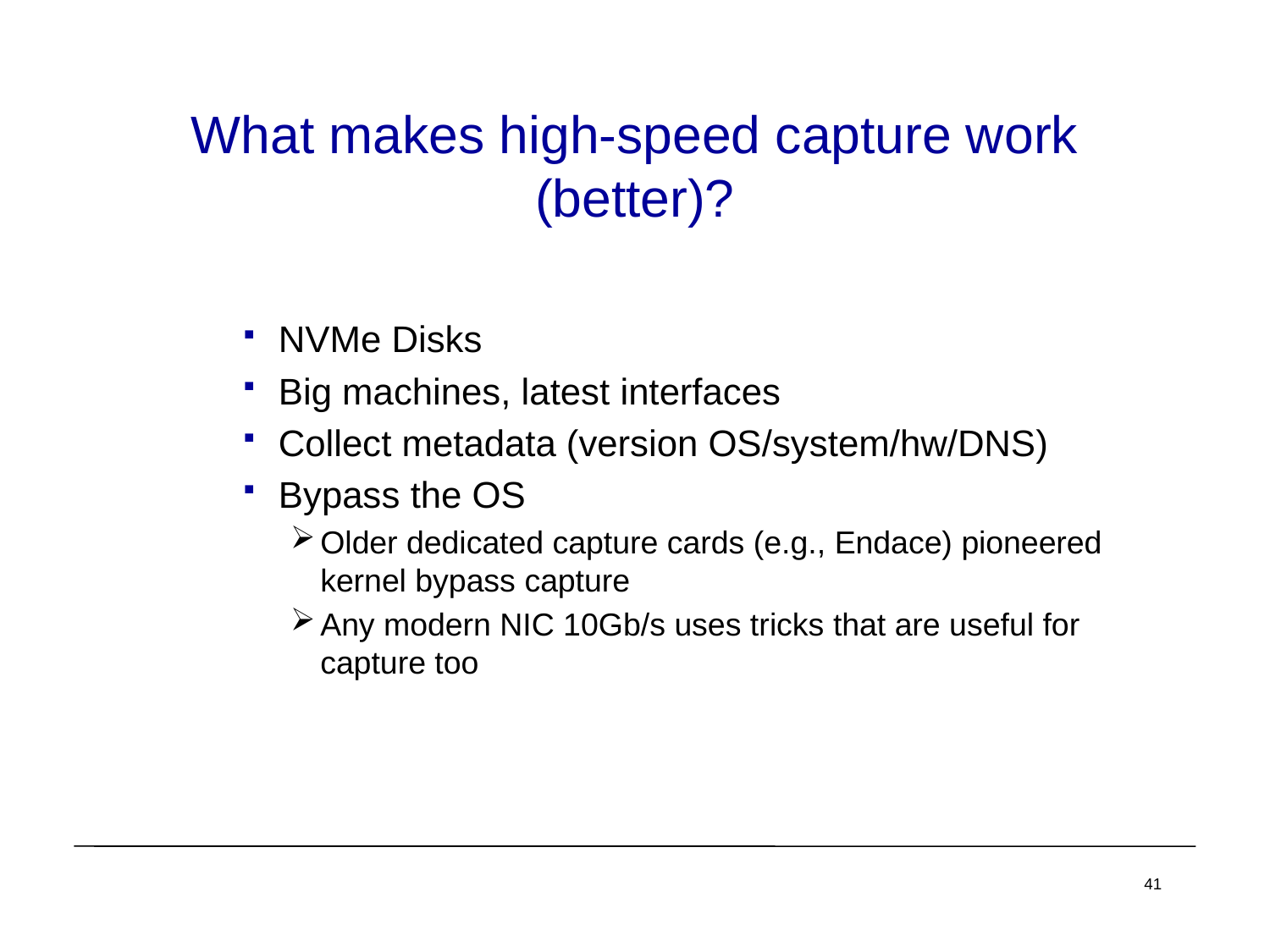

# What makes high-speed capture work (better)?
NVMe Disks
Big machines, latest interfaces
Collect metadata (version OS/system/hw/DNS)
Bypass the OS
Older dedicated capture cards (e.g., Endace) pioneered kernel bypass capture
Any modern NIC 10Gb/s uses tricks that are useful for capture too

41